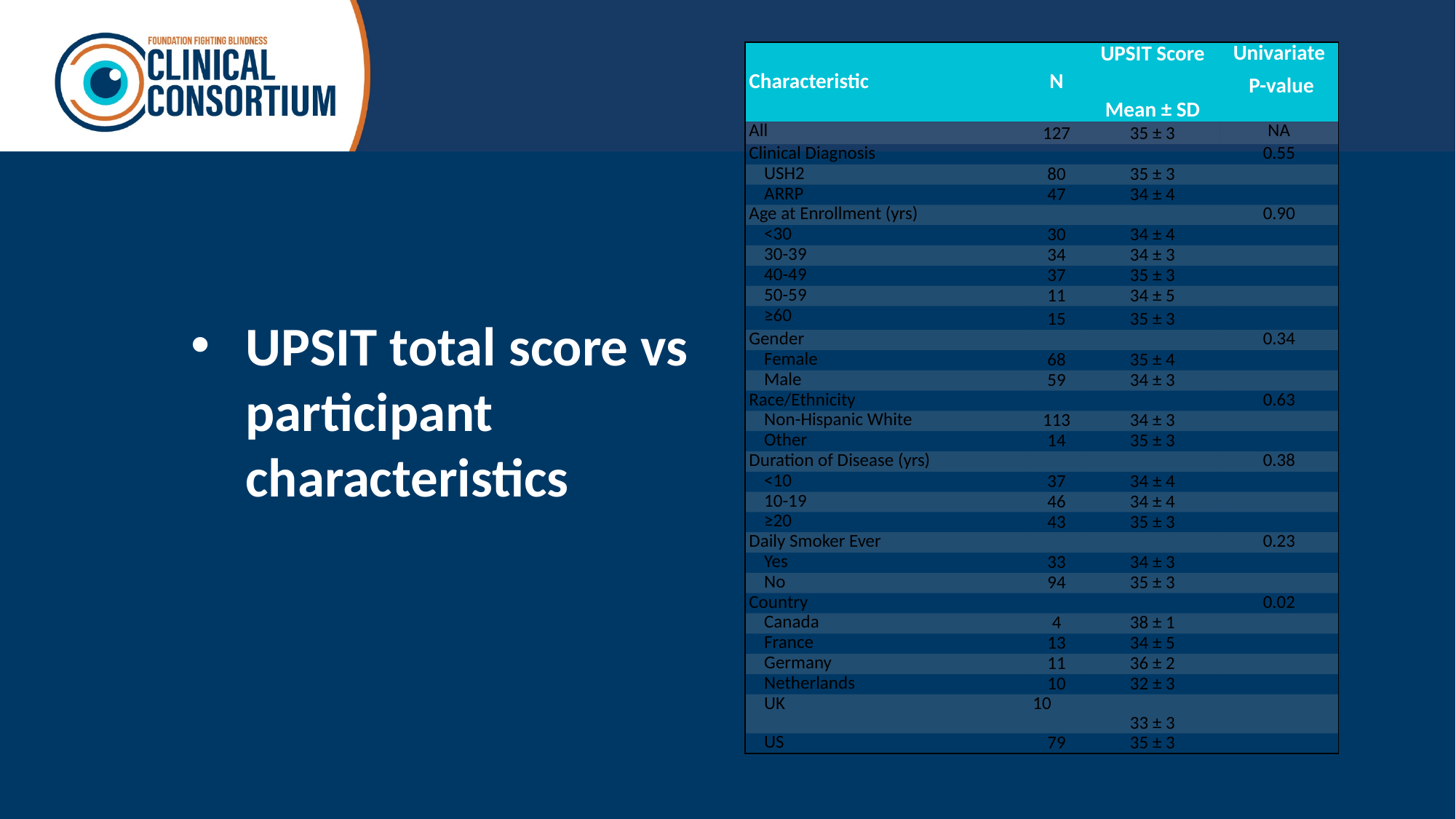

| Characteristic | N | UPSIT Score | Univariate P-value |
| --- | --- | --- | --- |
|  |  | Mean ± SD |  |
| All | 127 | 35 ± 3 | NA |
| Clinical Diagnosis |  |  | 0.55 |
| USH2 | 80 | 35 ± 3 |  |
| ARRP | 47 | 34 ± 4 |  |
| Age at Enrollment (yrs) |  |  | 0.90 |
| <30 | 30 | 34 ± 4 |  |
| 30-39 | 34 | 34 ± 3 |  |
| 40-49 | 37 | 35 ± 3 |  |
| 50-59 | 11 | 34 ± 5 |  |
| ≥60 | 15 | 35 ± 3 |  |
| Gender |  |  | 0.34 |
| Female | 68 | 35 ± 4 |  |
| Male | 59 | 34 ± 3 |  |
| Race/Ethnicity |  |  | 0.63 |
| Non-Hispanic White | 113 | 34 ± 3 |  |
| Other | 14 | 35 ± 3 |  |
| Duration of Disease (yrs) |  |  | 0.38 |
| <10 | 37 | 34 ± 4 |  |
| 10-19 | 46 | 34 ± 4 |  |
| ≥20 | 43 | 35 ± 3 |  |
| Daily Smoker Ever |  |  | 0.23 |
| Yes | 33 | 34 ± 3 |  |
| No | 94 | 35 ± 3 |  |
| Country |  |  | 0.02 |
| Canada | 4 | 38 ± 1 |  |
| France | 13 | 34 ± 5 |  |
| Germany | 11 | 36 ± 2 |  |
| Netherlands | 10 | 32 ± 3 |  |
| UK | 10 | 33 ± 3 |  |
| US | 79 | 35 ± 3 |  |
# UPSIT total score vs participant characteristics